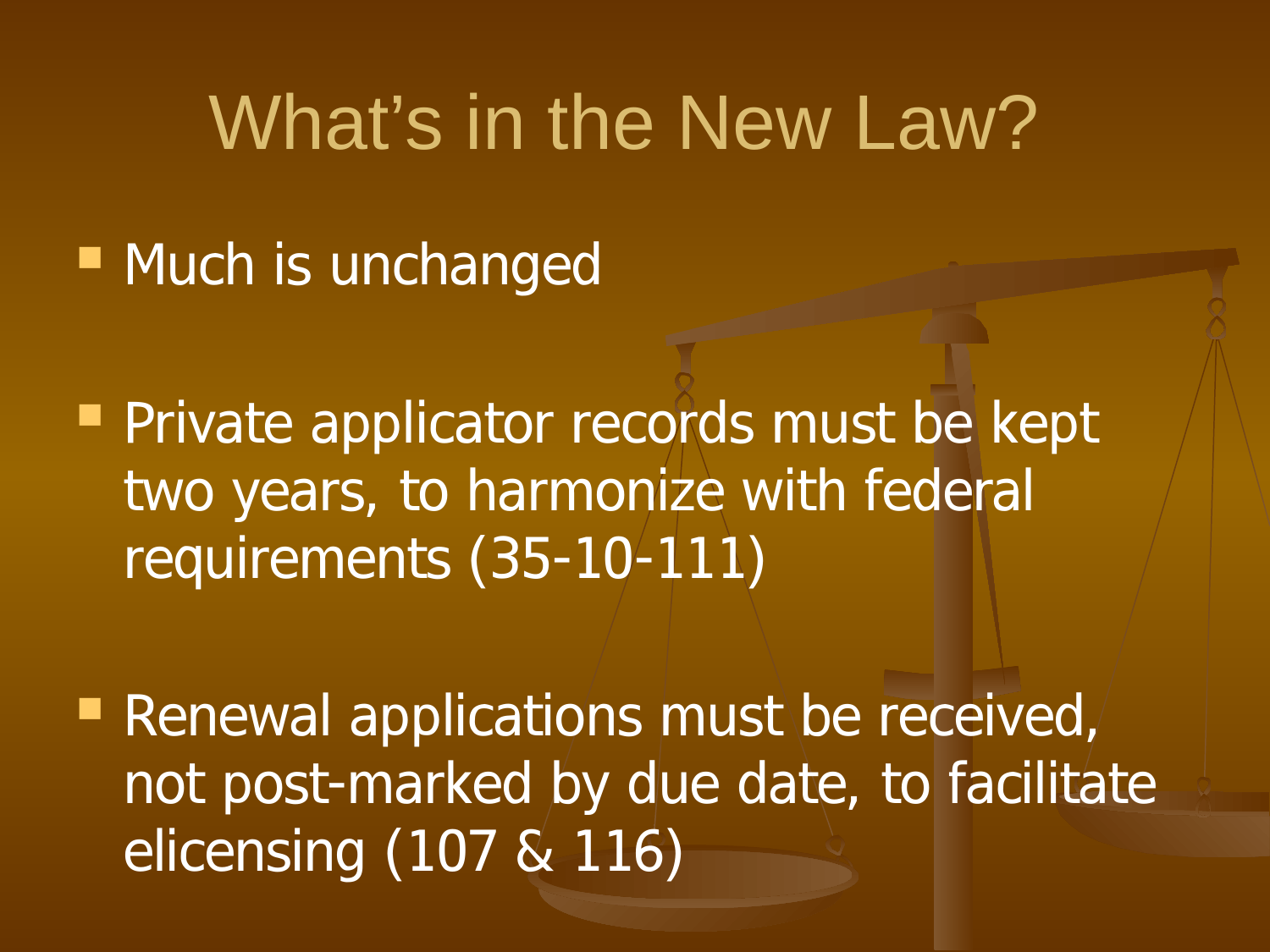

# What’s in the New Law?
Much is unchanged

Private applicator records must be kept two years, to harmonize with federal requirements (35-10-111)

Renewal applications must be received, not post-marked by due date, to facilitate elicensing (107 & 116)